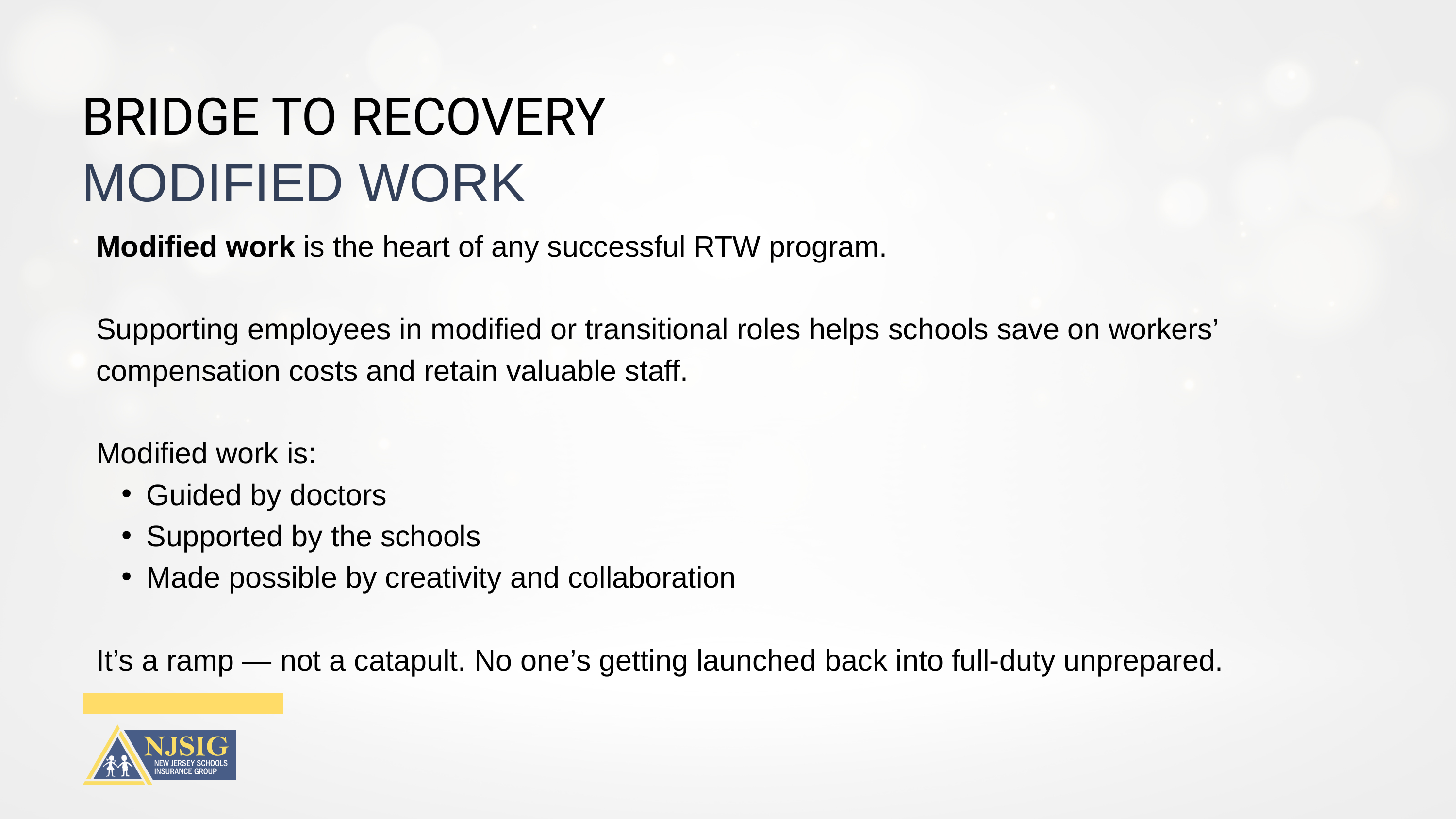

BRIDGE TO RECOVERY
MODIFIED WORK
Modified work is the heart of any successful RTW program.

Supporting employees in modified or transitional roles helps schools save on workers’ compensation costs and retain valuable staff.

Modified work is:
Guided by doctors
Supported by the schools
Made possible by creativity and collaboration

It’s a ramp — not a catapult. No one’s getting launched back into full-duty unprepared.